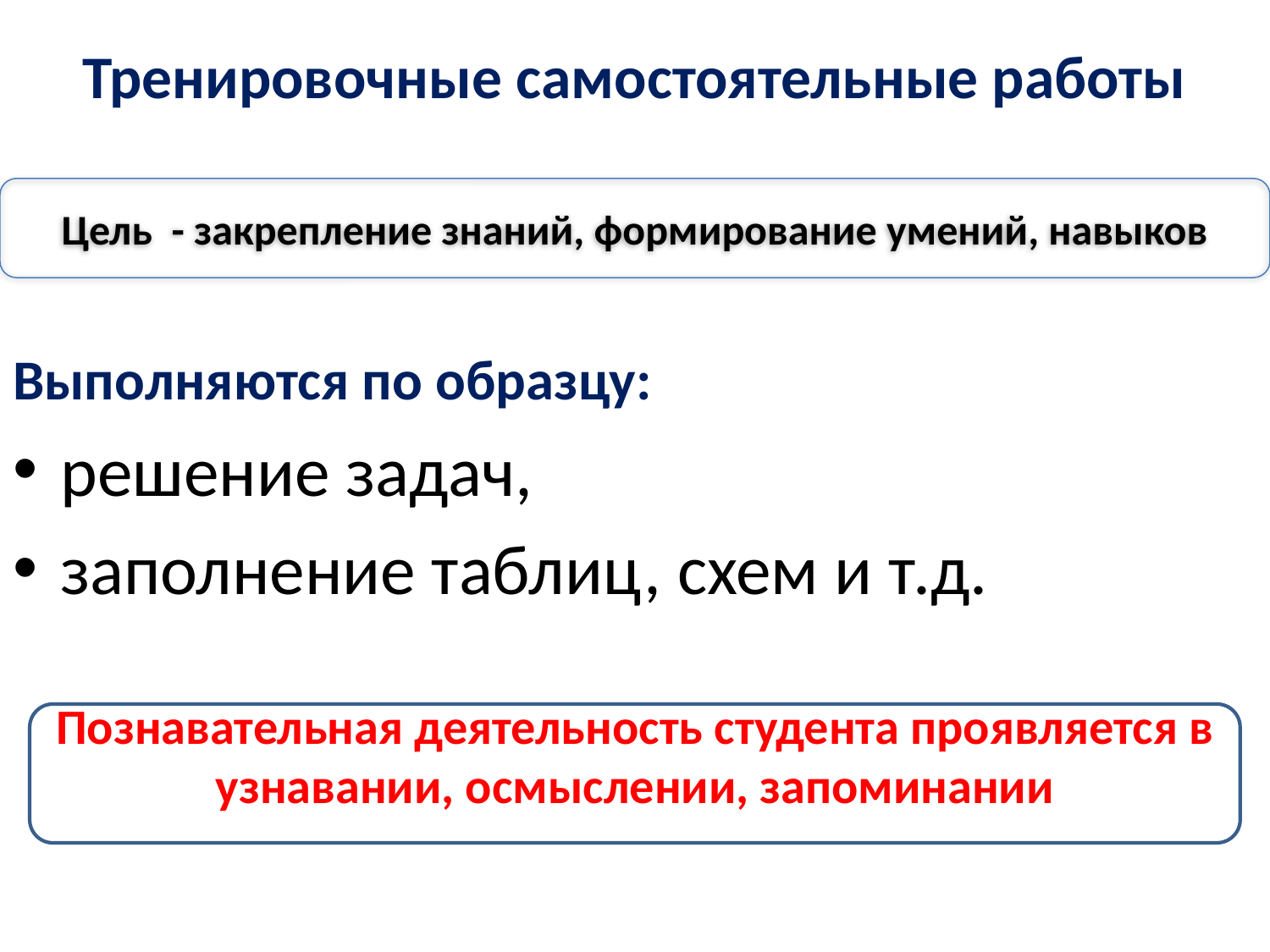

# Тренировочные самостоятельные работы
Цель  - закрепление знаний, формирование умений, навыков
Выполняются по образцу:
решение задач,
заполнение таблиц, схем и т.д.
Познавательная деятельность студента проявляется в узнавании, осмыслении, запоминании